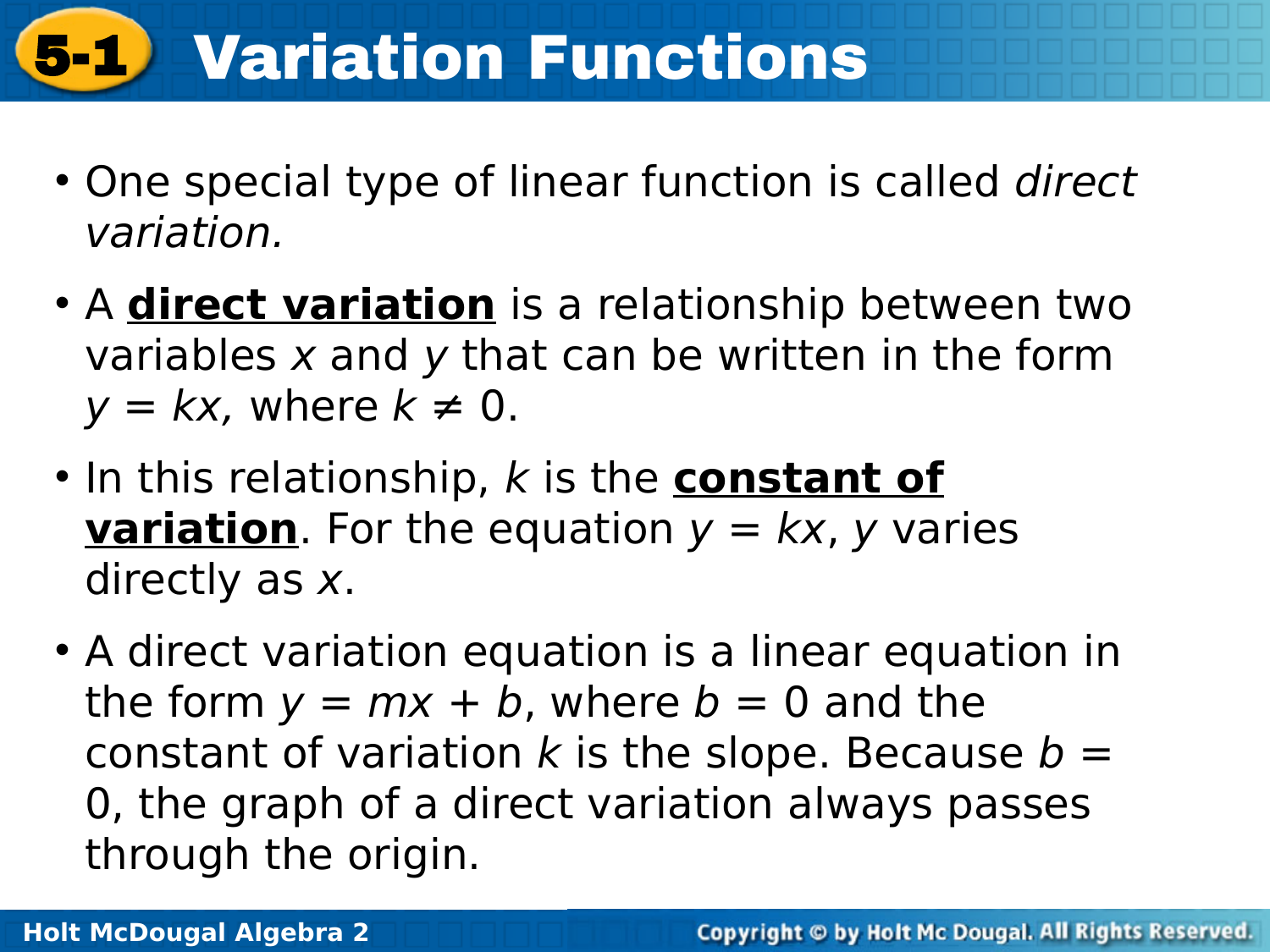

One special type of linear function is called direct variation.
A direct variation is a relationship between two variables x and y that can be written in the form   y = kx, where k ≠ 0.
In this relationship, k is the constant of variation. For the equation y = kx, y varies directly as x.
A direct variation equation is a linear equation in the form y = mx + b, where b = 0 and the constant of variation k is the slope. Because b = 0, the graph of a direct variation always passes through the origin.